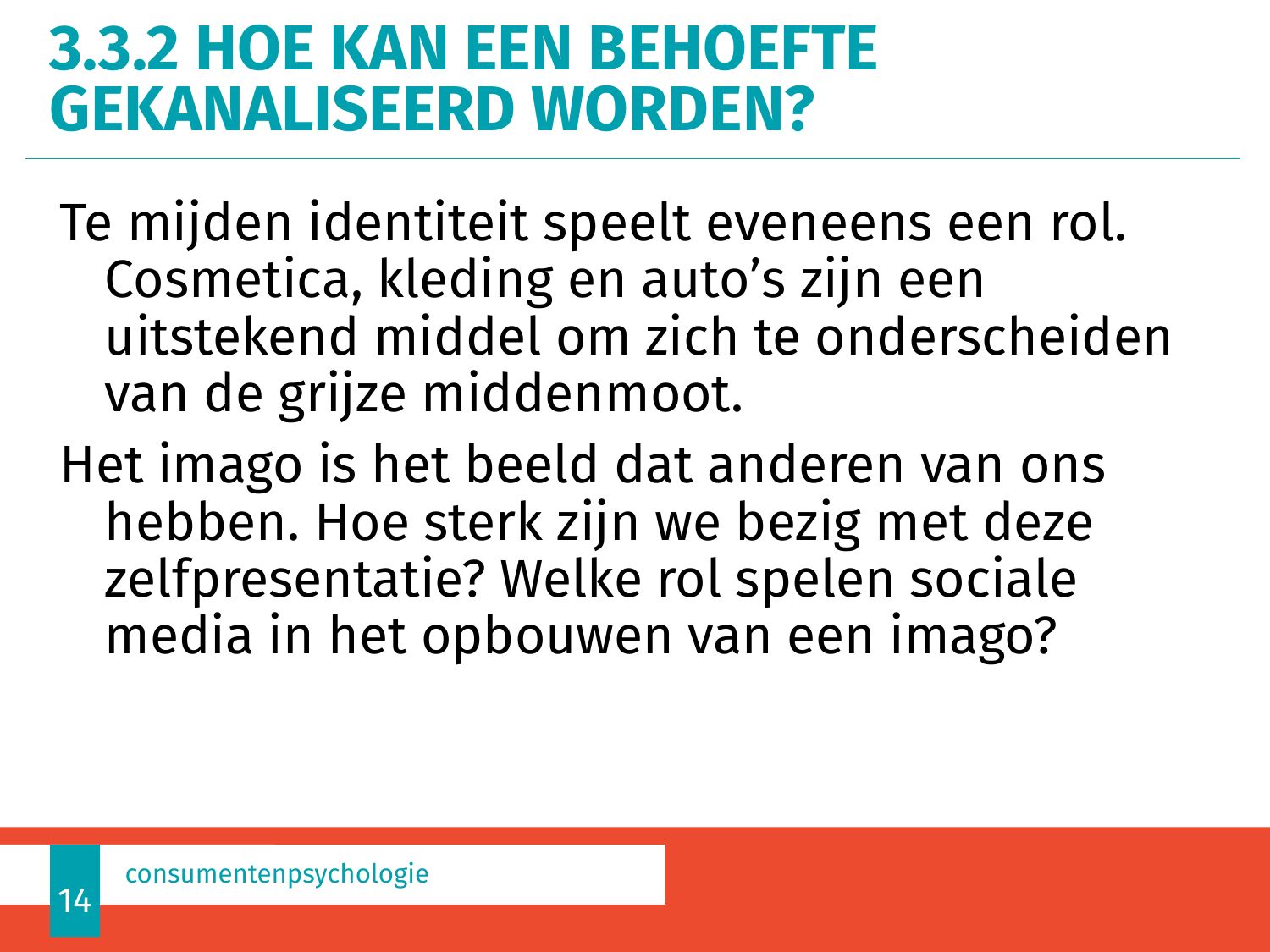

# 3.3.2 Hoe kan een behoefte gekanaliseerd worden?
Te mijden identiteit speelt eveneens een rol.
Cosmetica, kleding en auto’s zijn een uitstekend middel om zich te onderscheiden van de grijze middenmoot.
Het imago is het beeld dat anderen van ons hebben. Hoe sterk zijn we bezig met deze zelfpresentatie? Welke rol spelen sociale media in het opbouwen van een imago?

14
consumentenpsychologie